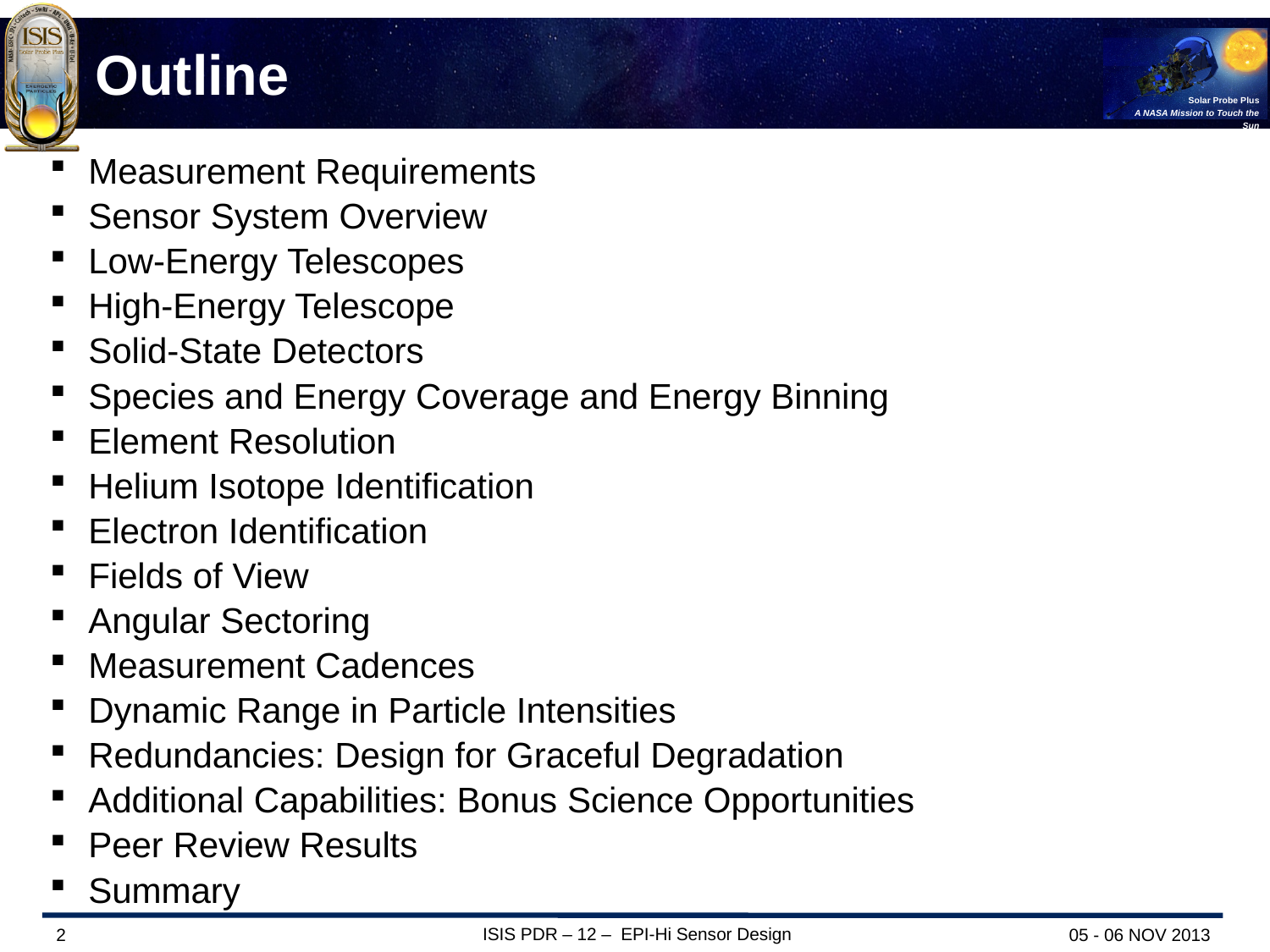

# Outline
 Measurement Requirements
 Sensor System Overview
 Low-Energy Telescopes
 High-Energy Telescope
 Solid-State Detectors
 Species and Energy Coverage and Energy Binning
 Element Resolution
 Helium Isotope Identification
 Electron Identification
 Fields of View
 Angular Sectoring
 Measurement Cadences
 Dynamic Range in Particle Intensities
 Redundancies: Design for Graceful Degradation
 Additional Capabilities: Bonus Science Opportunities
 Peer Review Results
 Summary